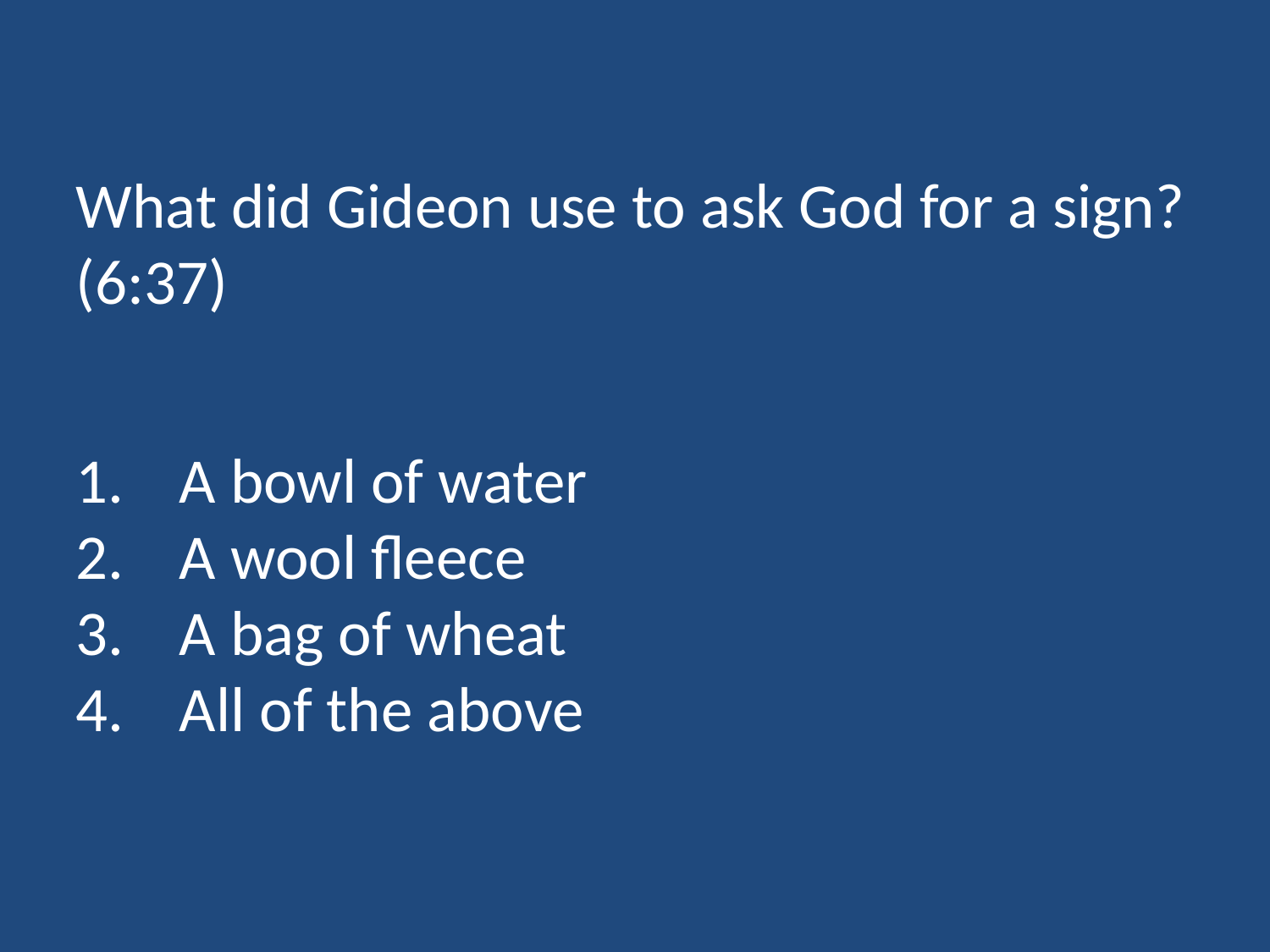

What did Gideon use to ask God for a sign? (6:37)
A bowl of water
A wool fleece
A bag of wheat
All of the above